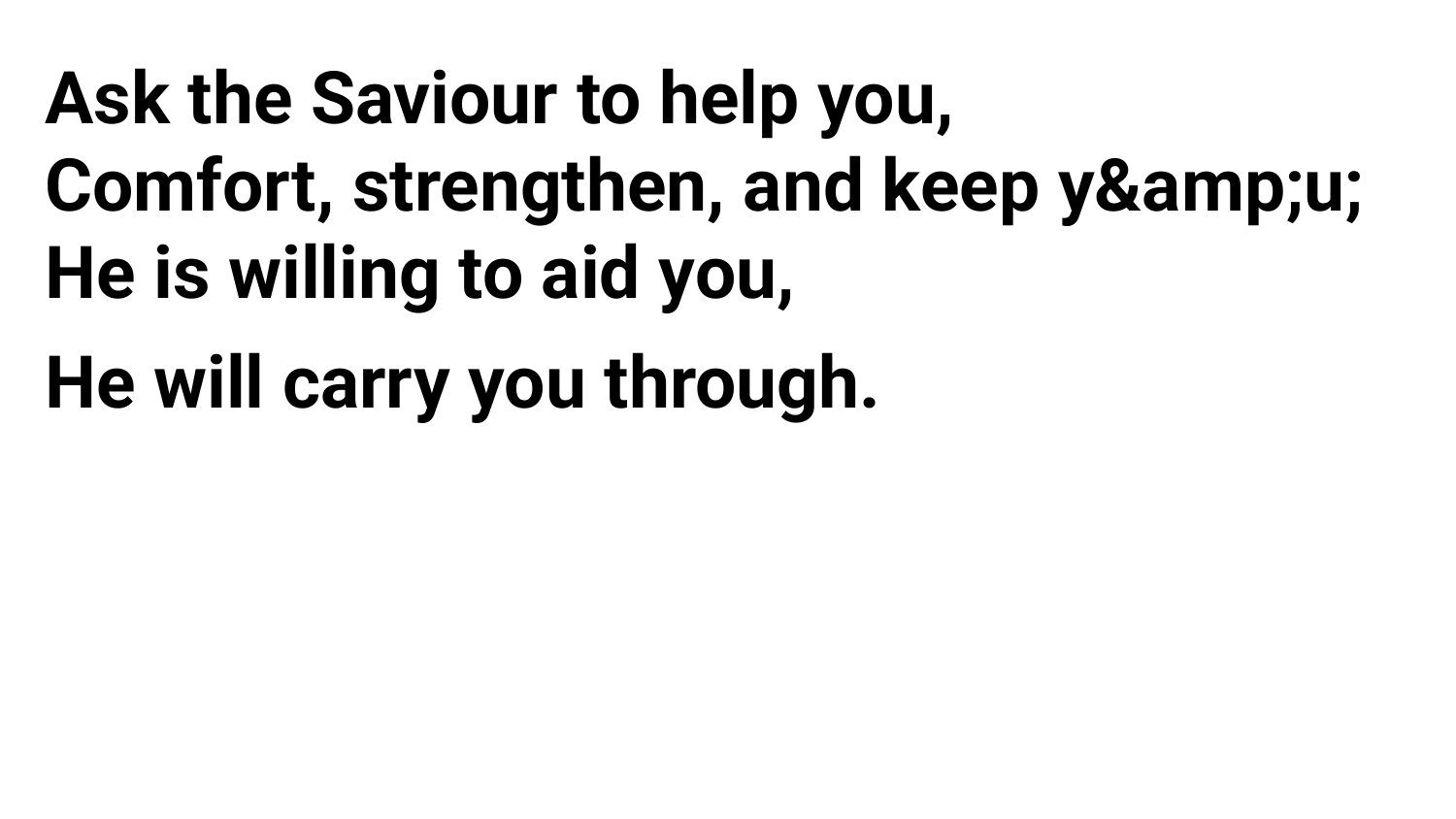

Ask the Saviour to help you,
Comfort, strengthen, and keep y&amp;u;
He is willing to aid you,
He will carry you through.